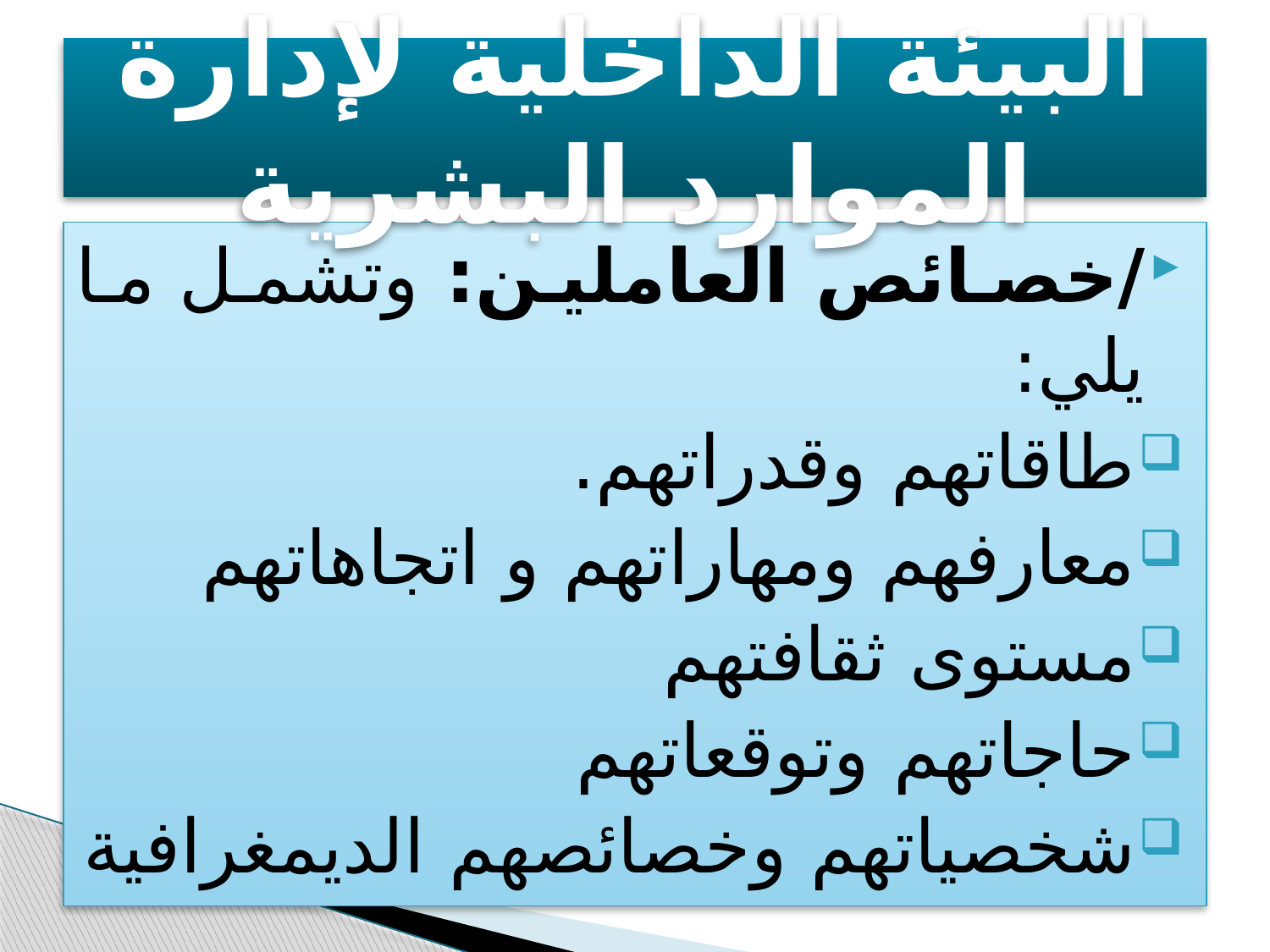

# البيئة الداخلية لإدارة الموارد البشرية
/خصائص العاملين: وتشمل ما يلي:
طاقاتهم وقدراتهم.
معارفهم ومهاراتهم و اتجاهاتهم
مستوى ثقافتهم
حاجاتهم وتوقعاتهم
شخصياتهم وخصائصهم الديمغرافية